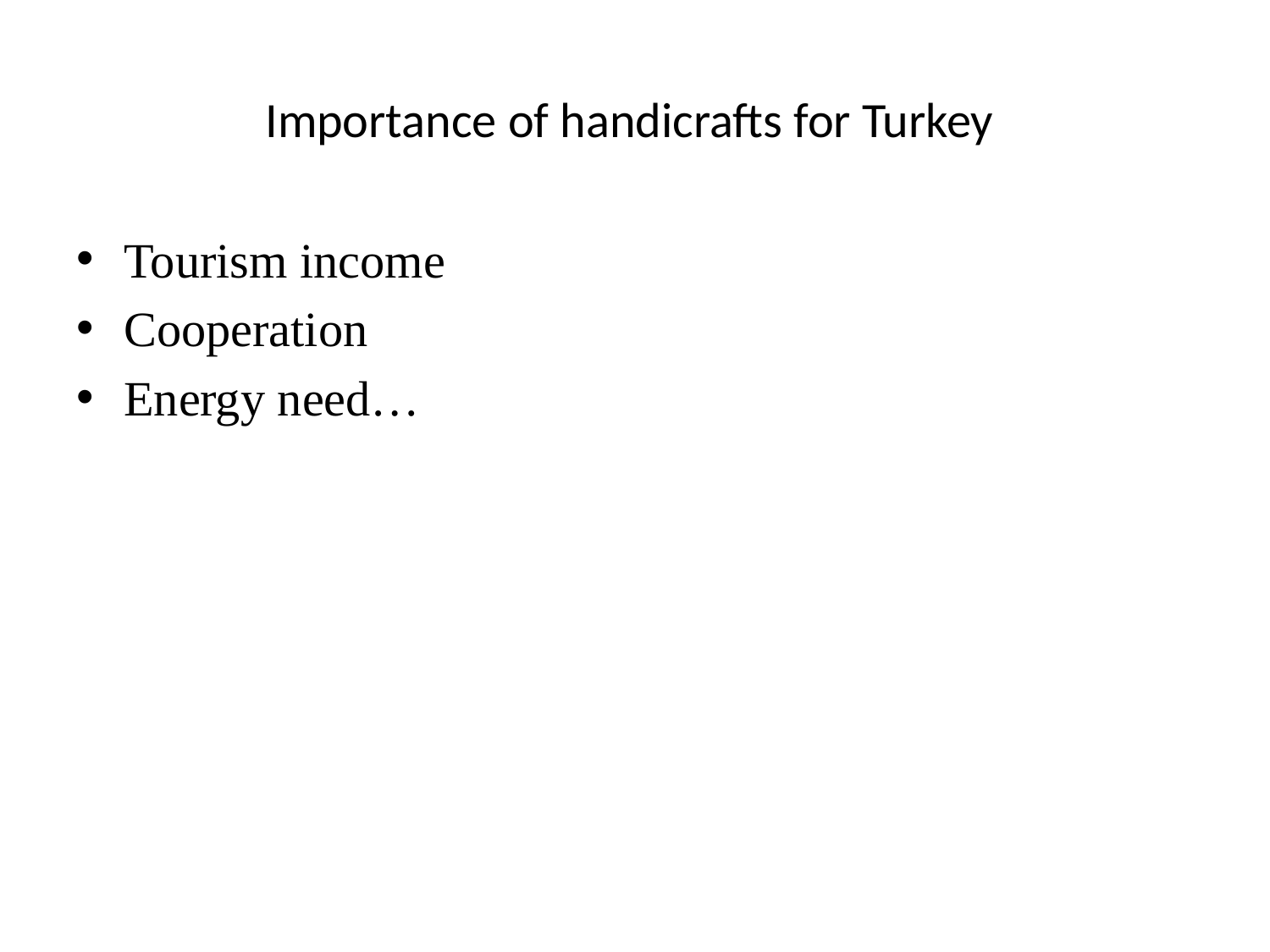

# Importance of handicrafts for Turkey
Tourism income
Cooperation
Energy need…